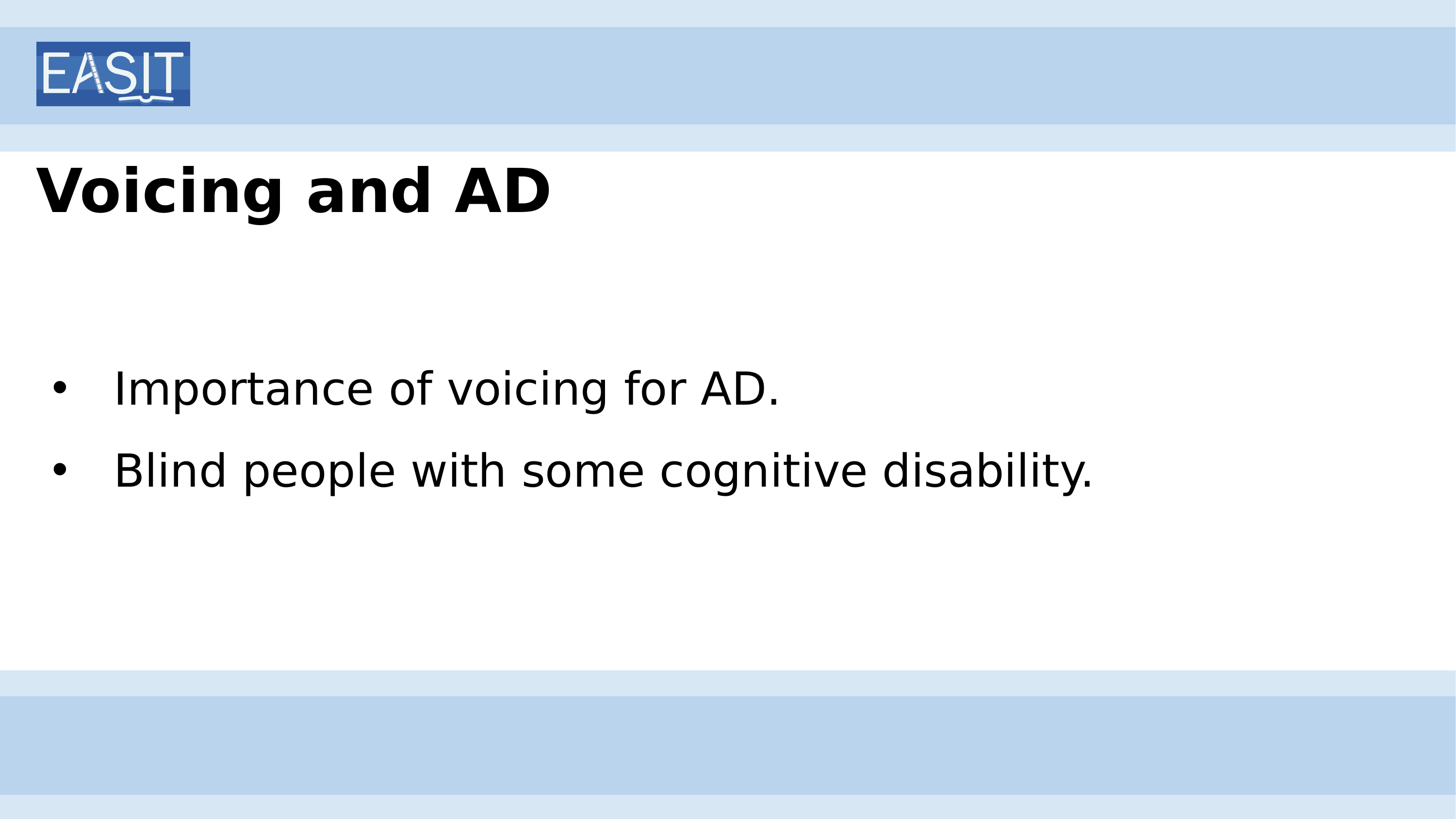

# Voicing and AD
Importance of voicing for AD.
Blind people with some cognitive disability.